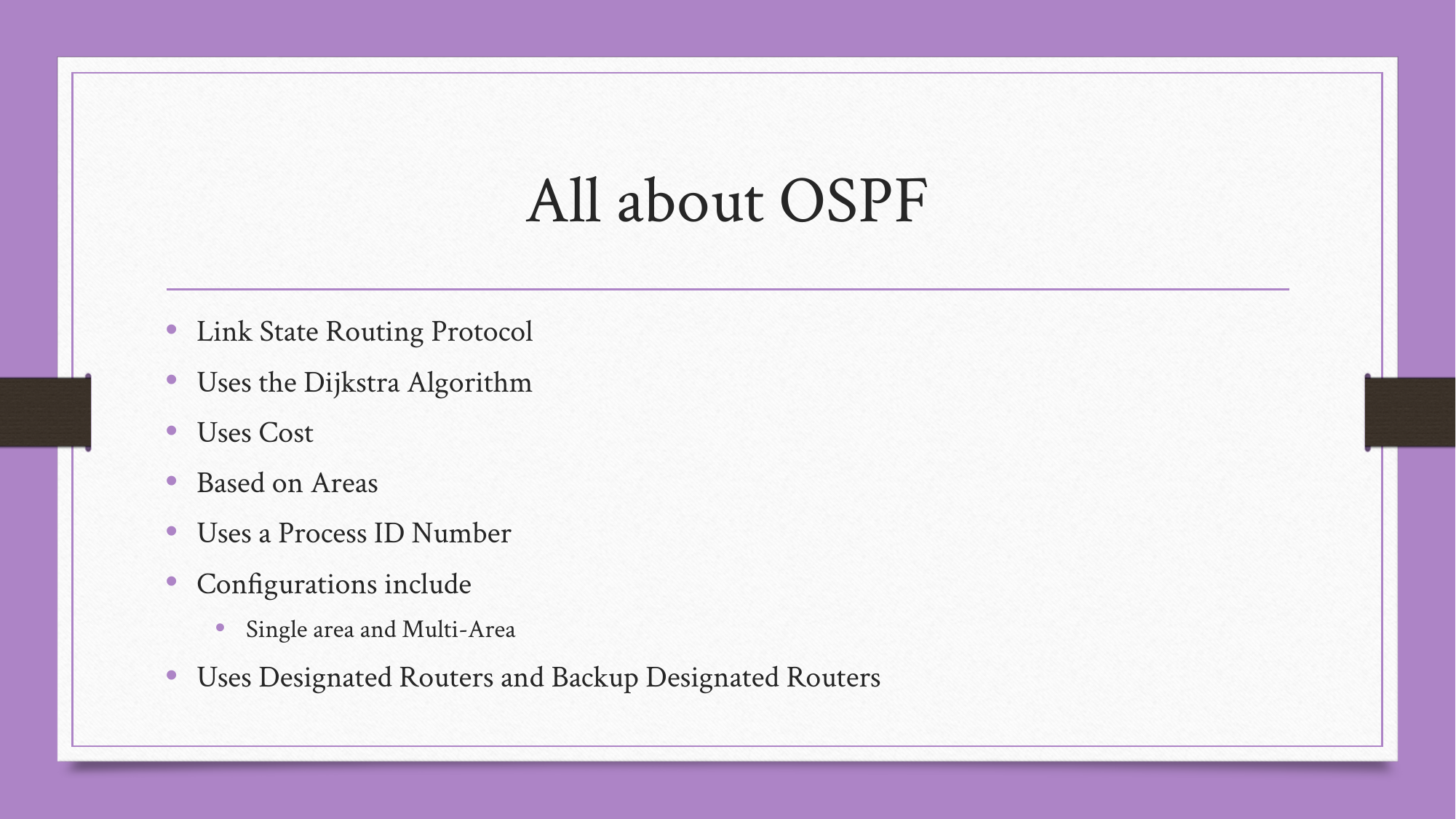

# All about OSPF
Link State Routing Protocol
Uses the Dijkstra Algorithm
Uses Cost
Based on Areas
Uses a Process ID Number
Configurations include
Single area and Multi-Area
Uses Designated Routers and Backup Designated Routers